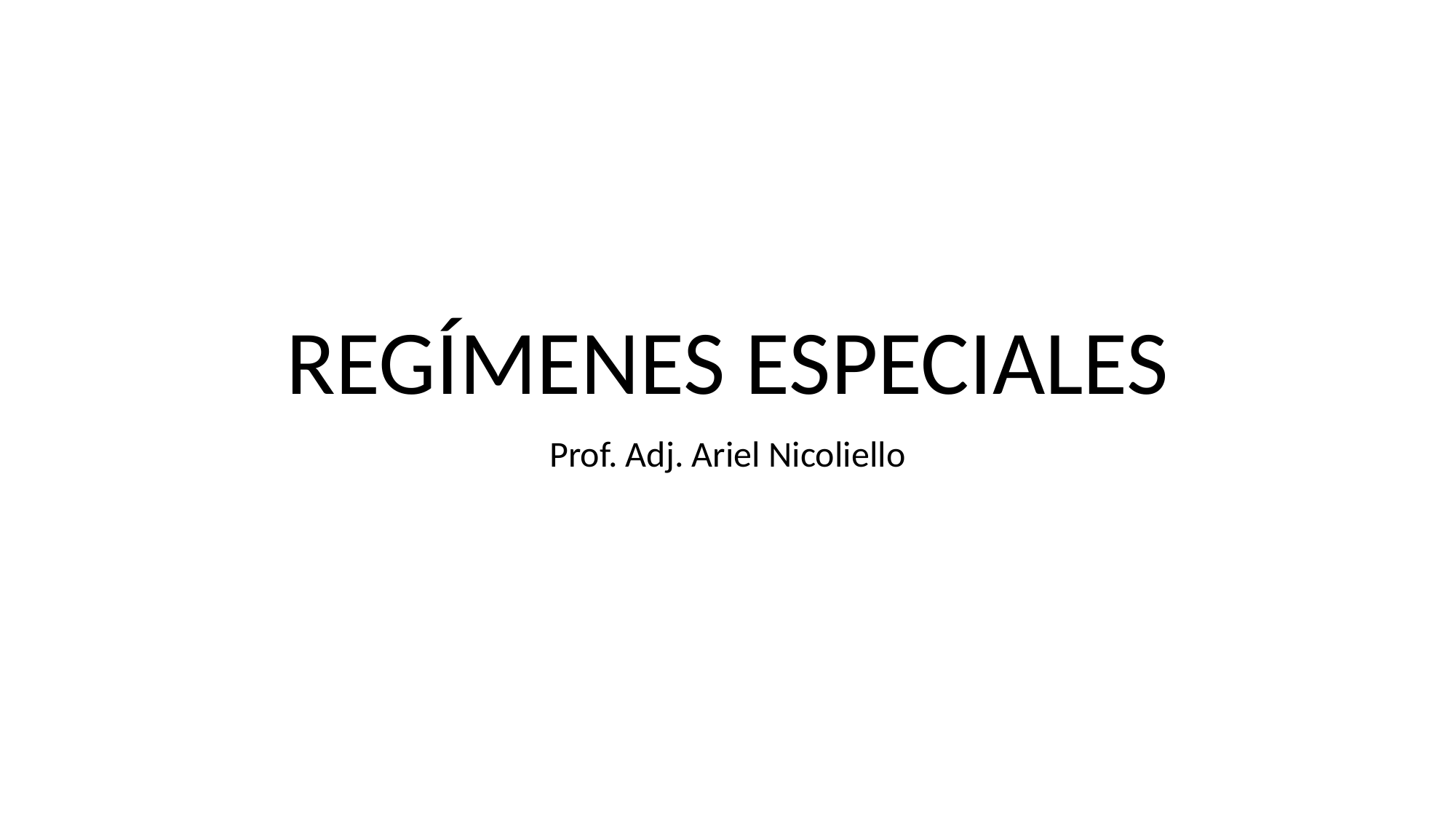

# REGÍMENES ESPECIALES
Prof. Adj. Ariel Nicoliello